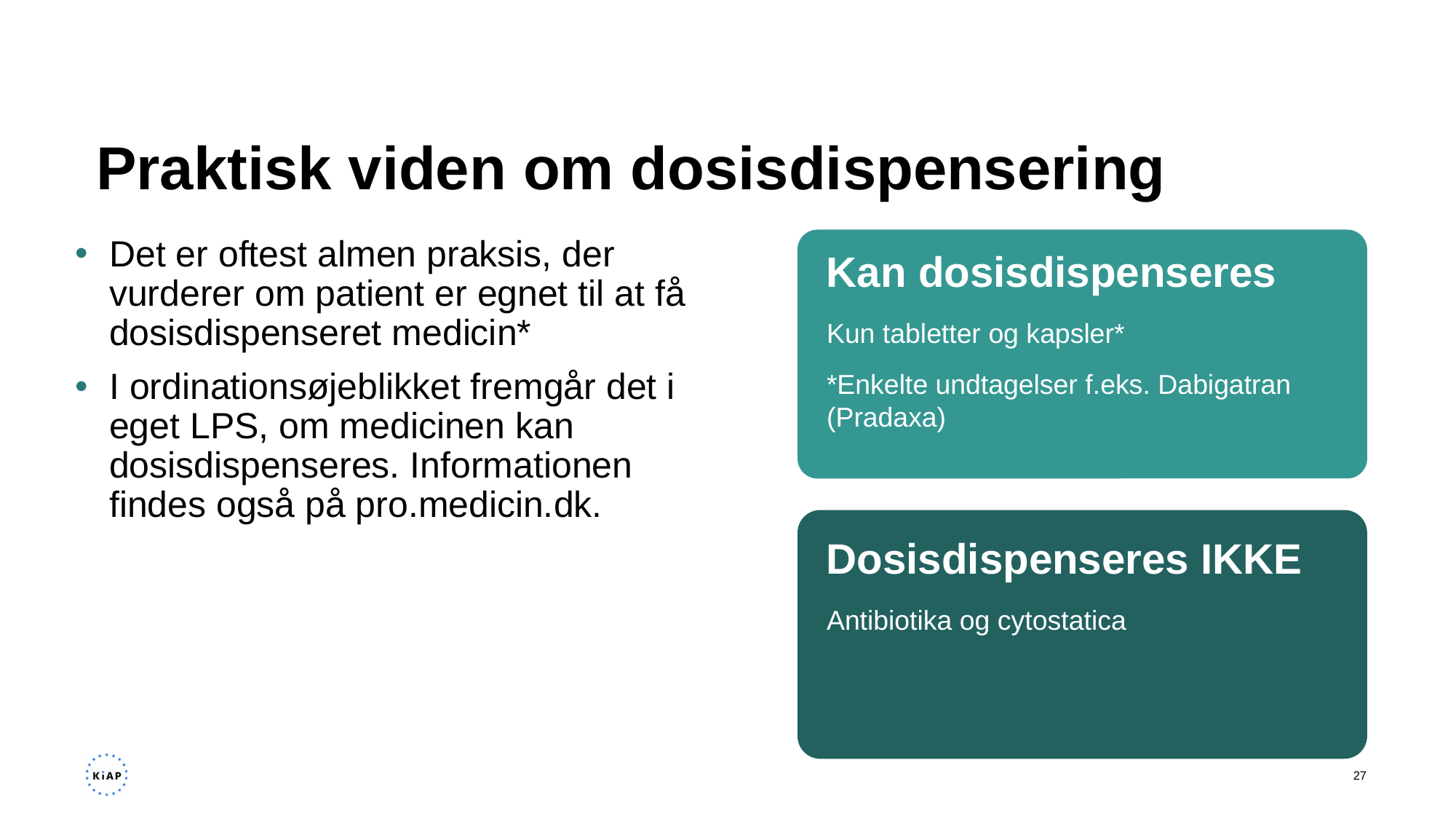

# Praktisk viden om dosisdispensering
Det er oftest almen praksis, der vurderer om patient er egnet til at få dosisdispenseret medicin*
I ordinationsøjeblikket fremgår det i eget LPS, om medicinen kan dosisdispenseres. Informationen findes også på pro.medicin.dk.

Kan dosisdispenseres
Kun tabletter og kapsler*
*Enkelte undtagelser f.eks. Dabigatran (Pradaxa)

Dosisdispenseres IKKE
Antibiotika og cytostatica